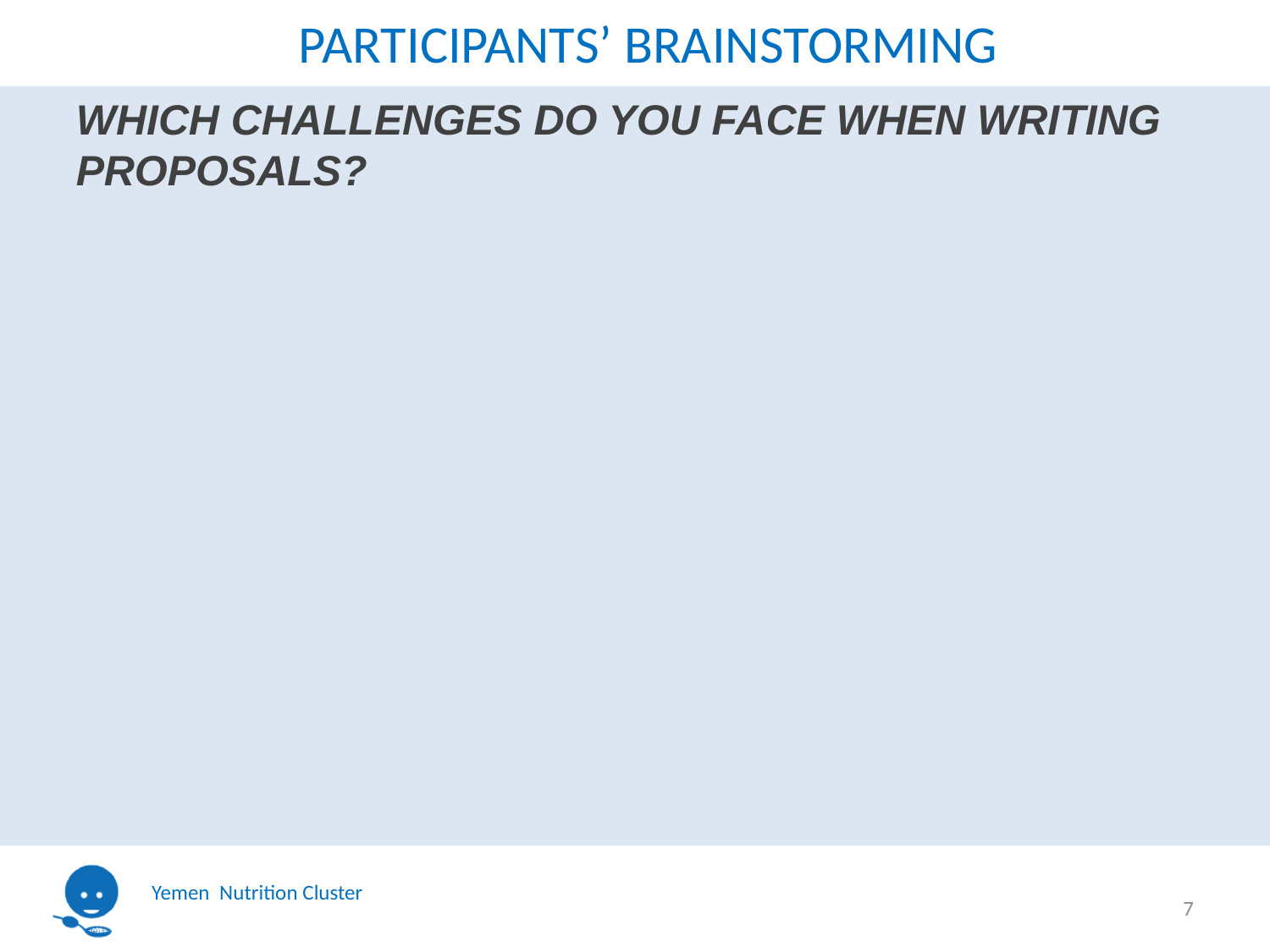

# PARTICIPANTS’ BRAINSTORMING
WHICH CHALLENGES DO YOU FACE WHEN WRITING PROPOSALS?

7